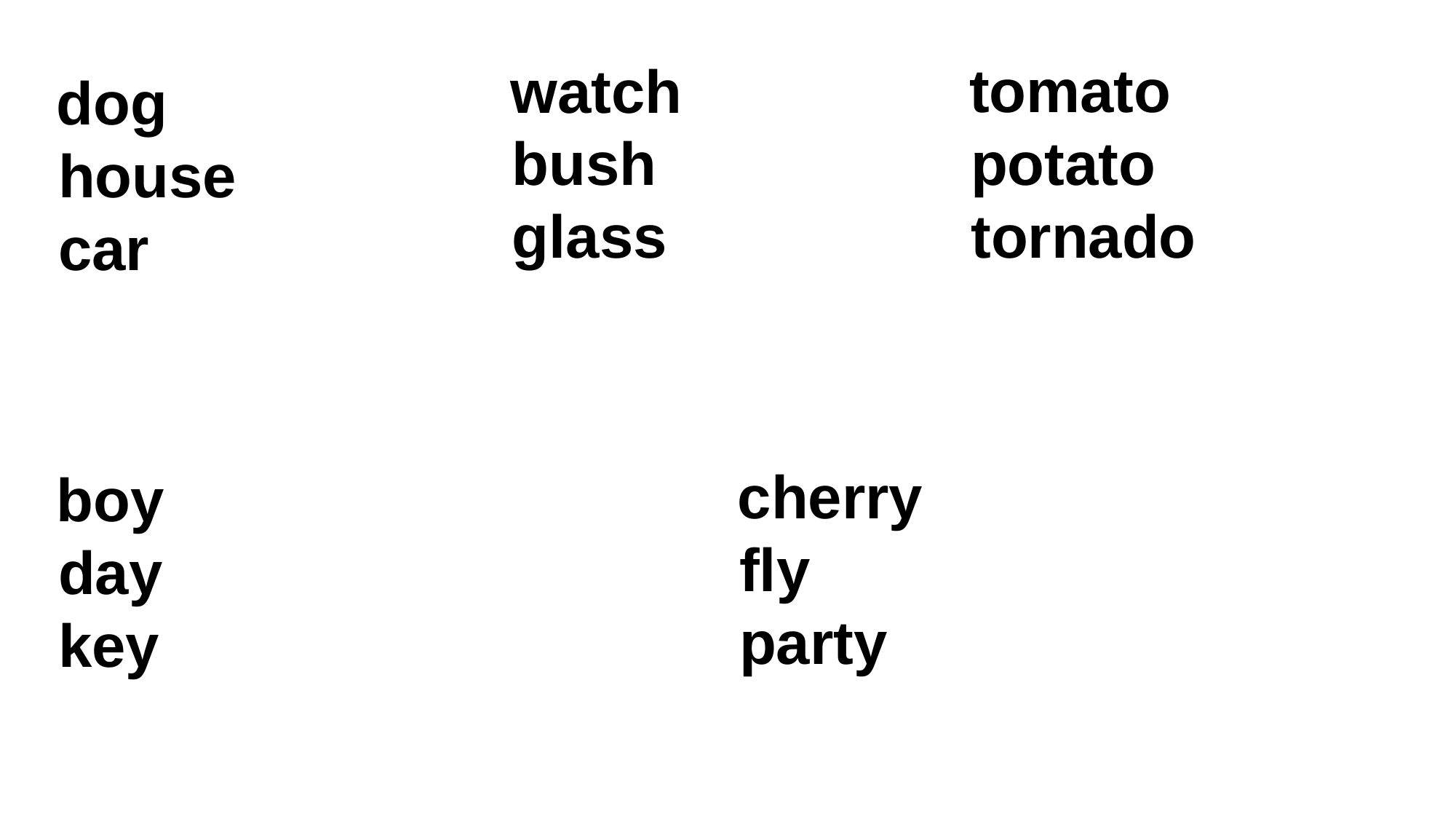

watch
 bush
 glass

  tomato
 potato
 tornado

  dog
 house
 car

  cherry
 fly
 party

  boy
 day
 key